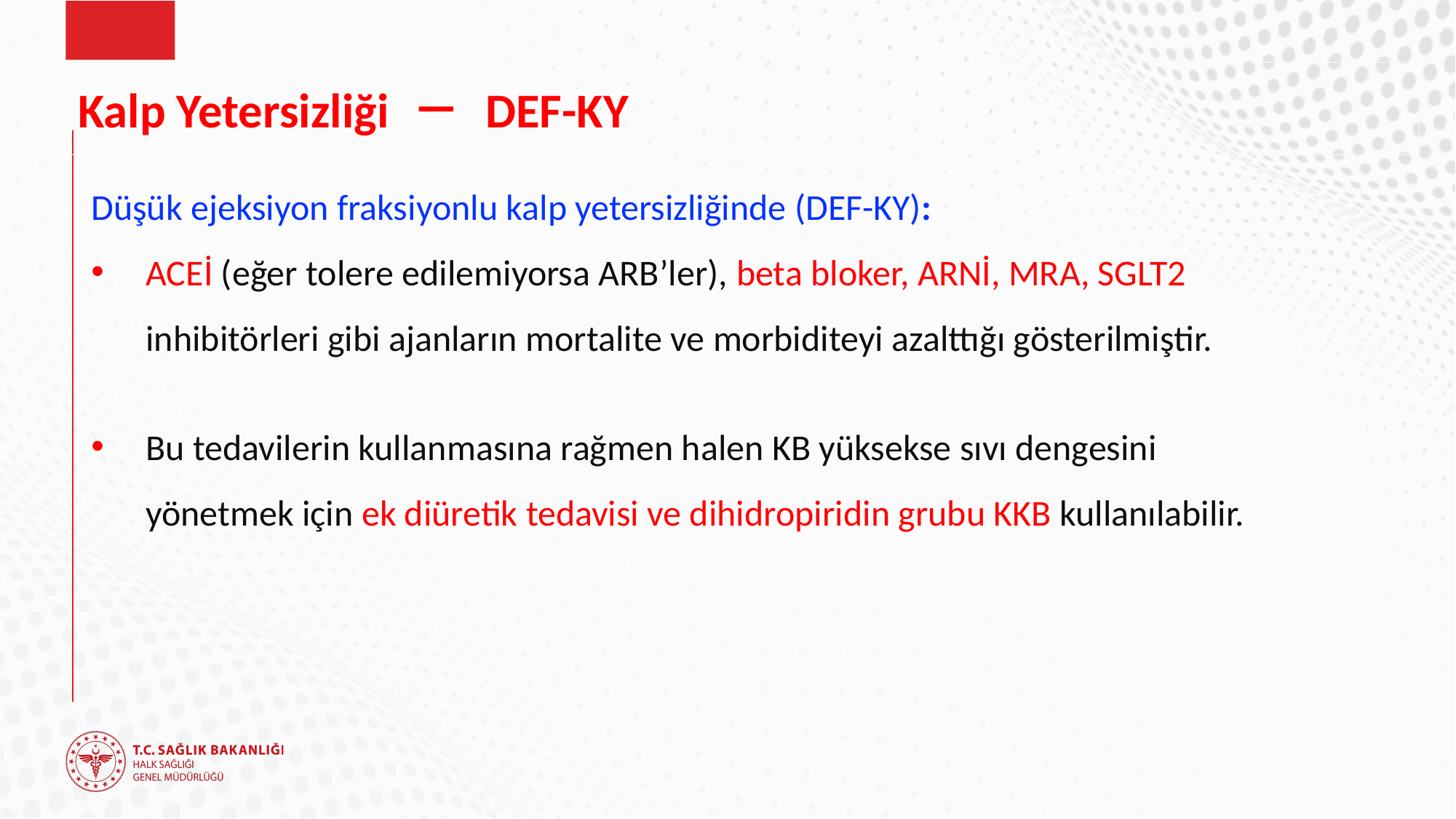

Kalp Yetersizliği － DEF-KY
Düşük ejeksiyon fraksiyonlu kalp yetersizliğinde (DEF-KY):
ACEİ (eğer tolere edilemiyorsa ARB’ler), beta bloker, ARNİ, MRA, SGLT2 inhibitörleri gibi ajanların mortalite ve morbiditeyi azalttığı gösterilmiştir.

Bu tedavilerin kullanmasına rağmen halen KB yüksekse sıvı dengesini yönetmek için ek diüretik tedavisi ve dihidropiridin grubu KKB kullanılabilir.